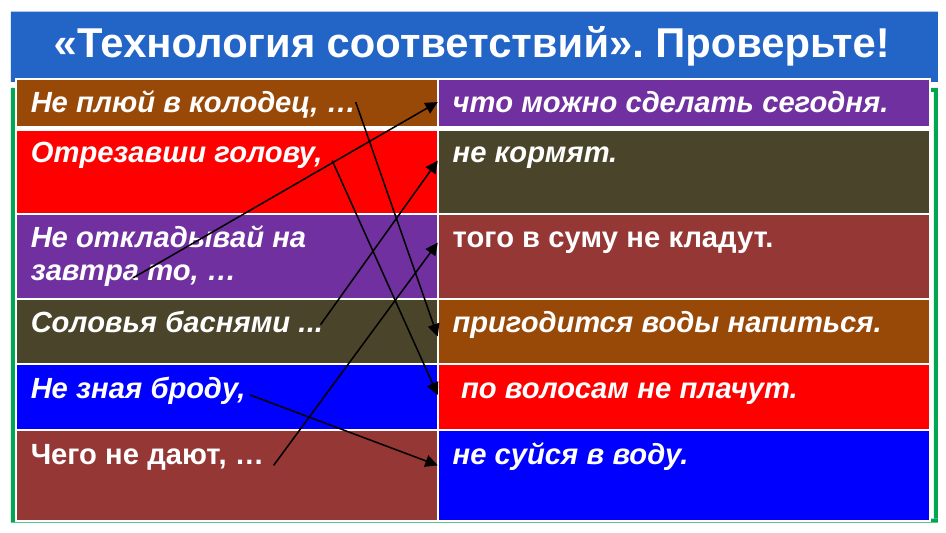

«Технология соответствий». Проверьте!
| Не плюй в колодец, … | что можно сделать сегодня. |
| --- | --- |
| Отрезавши голову, | не кормят. |
| Не откладывай на завтра то, … | того в суму не кладут. |
| Соловья баснями ... | пригодится воды напиться. |
| Не зная броду, | по волосам не плачут. |
| Чего не дают, … | не суйся в воду. |

| Главный член предложения, связанный с подлежащим по смыслу и грамматически. | Двусоставное. |
| --- | --- |
| Предложение, состоящее из одной грамматической основы. | Тире. |
| Субъект действия. | Сказуемое. |
| Предложение, состоящее из подлежащего и сказуемого. | Простое. |
| Знак препинания, который ставится между подлежащим и сказуемым, выраженными существительными в форме именительного падежа. | Подлежащее. |
| Главный член предложения, связанный с подлежащим по смыслу и грамматически. | Двусоставное. |
| --- | --- |
| Предложение, состоящее из одной грамматической основы. | Тире. |
| Субъект действия. | Сказуемое. |
| Предложение, состоящее из подлежащего и сказуемого. | Простое. |
| Знак препинания, который ставится между подлежащим и сказуемым, выраженными существительными в форме именительного падежа. | Подлежащее. |